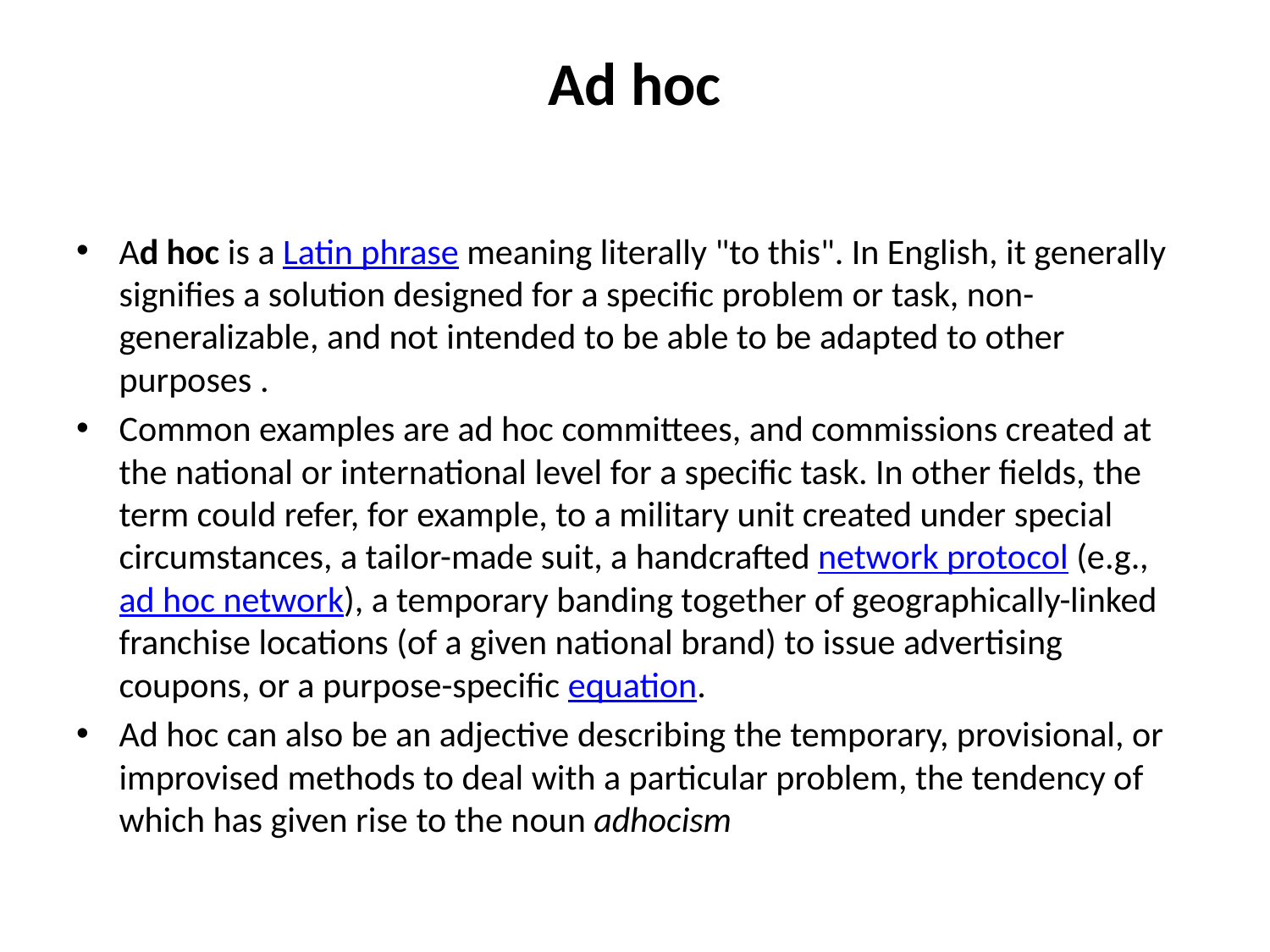

# Ad hoc
Ad hoc is a Latin phrase meaning literally "to this". In English, it generally signifies a solution designed for a specific problem or task, non-generalizable, and not intended to be able to be adapted to other purposes .
Common examples are ad hoc committees, and commissions created at the national or international level for a specific task. In other fields, the term could refer, for example, to a military unit created under special circumstances, a tailor-made suit, a handcrafted network protocol (e.g., ad hoc network), a temporary banding together of geographically-linked franchise locations (of a given national brand) to issue advertising coupons, or a purpose-specific equation.
Ad hoc can also be an adjective describing the temporary, provisional, or improvised methods to deal with a particular problem, the tendency of which has given rise to the noun adhocism